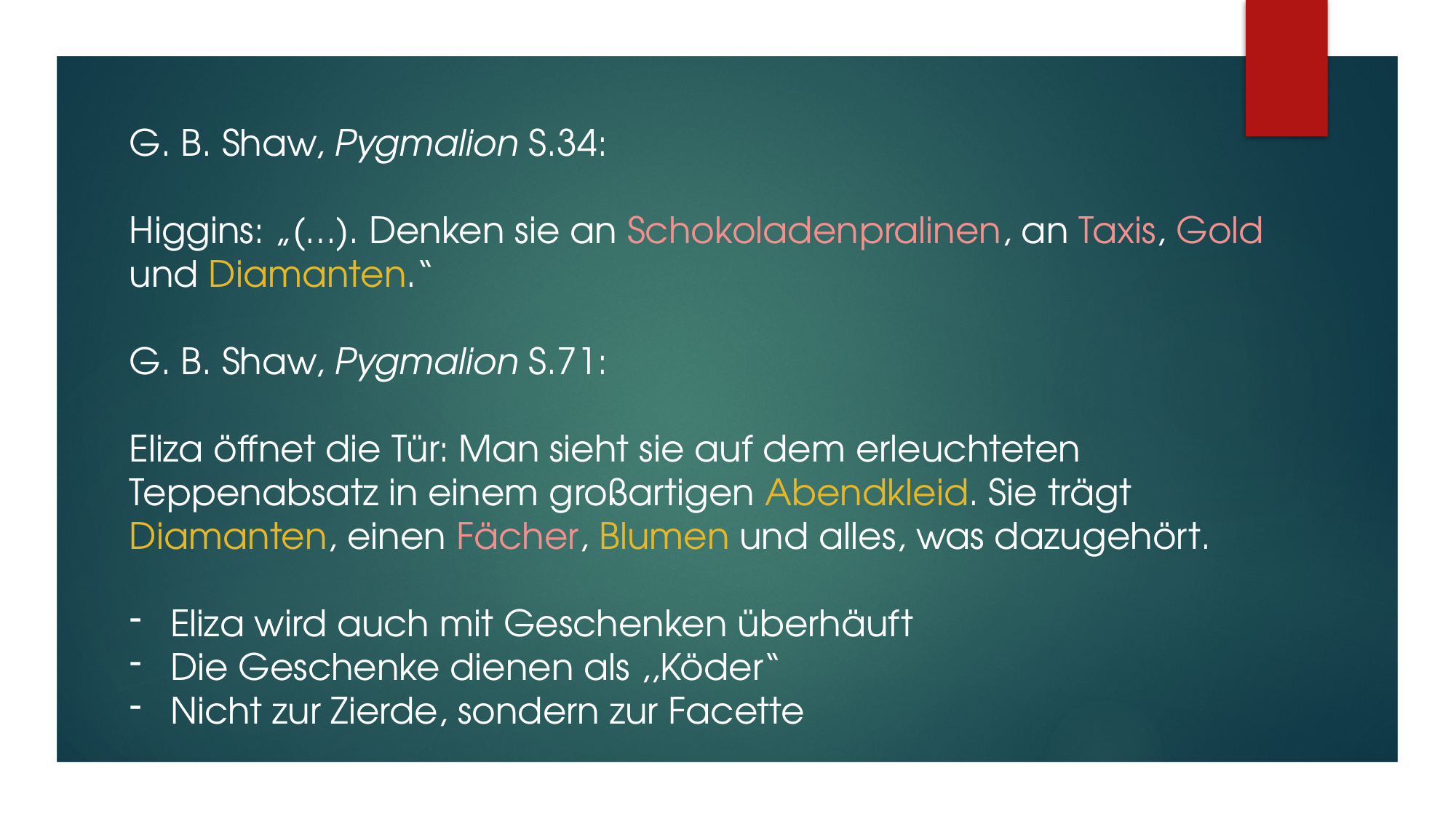

G. B. Shaw, Pygmalion S.34:

Higgins: „(…). Denken sie an Schokoladenpralinen, an Taxis, Gold und Diamanten.“

G. B. Shaw, Pygmalion S.71:

Eliza öffnet die Tür: Man sieht sie auf dem erleuchteten Teppenabsatz in einem großartigen Abendkleid. Sie trägt Diamanten, einen Fächer, Blumen und alles, was dazugehört.

Eliza wird auch mit Geschenken überhäuft
Die Geschenke dienen als ,,Köder“
Nicht zur Zierde, sondern zur Facette